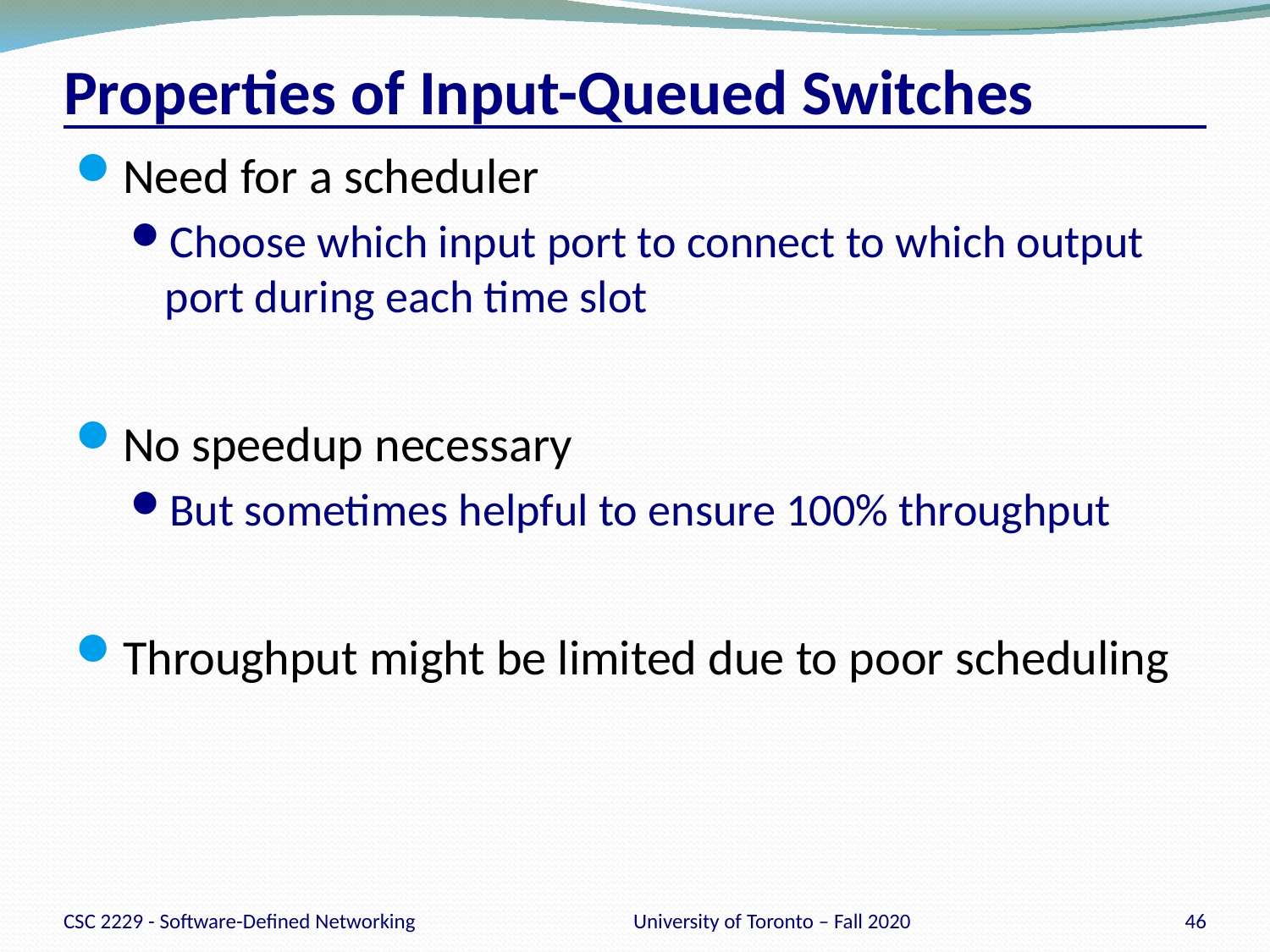

# Properties of Input-Queued Switches
Need for a scheduler
Choose which input port to connect to which output port during each time slot

No speedup necessary
But sometimes helpful to ensure 100% throughput

Throughput might be limited due to poor scheduling
CSC 2229 - Software-Defined Networking
University of Toronto – Fall 2020
46